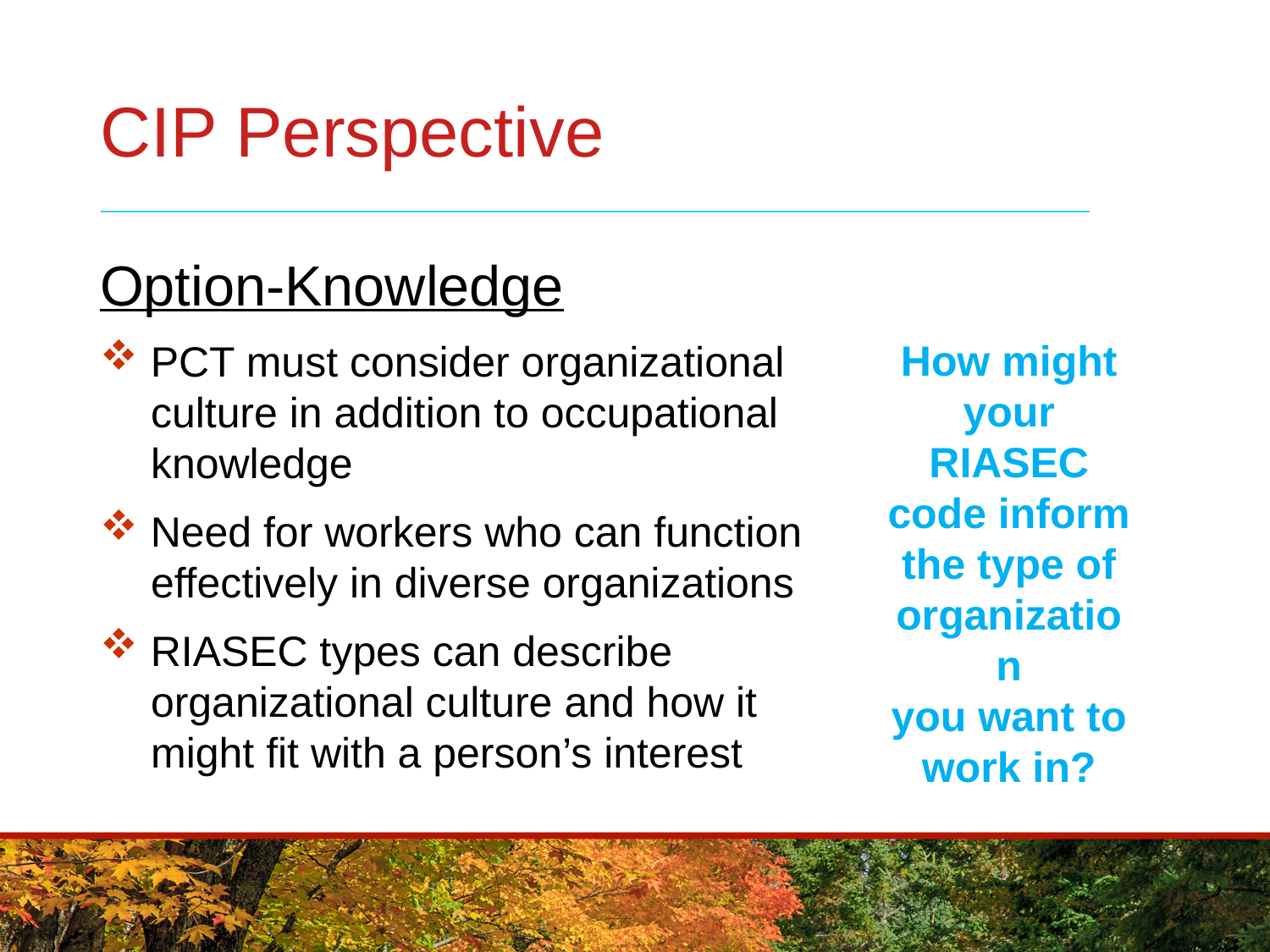

# CIP Perspective
Option-Knowledge
 PCT must consider organizational
  culture in addition to occupational
  knowledge
 Need for workers who can function
  effectively in diverse organizations
 RIASEC types can describe
  organizational culture and how it
  might fit with a person’s interest
How might
your RIASEC
code inform
the type of
organization
you want to
work in?